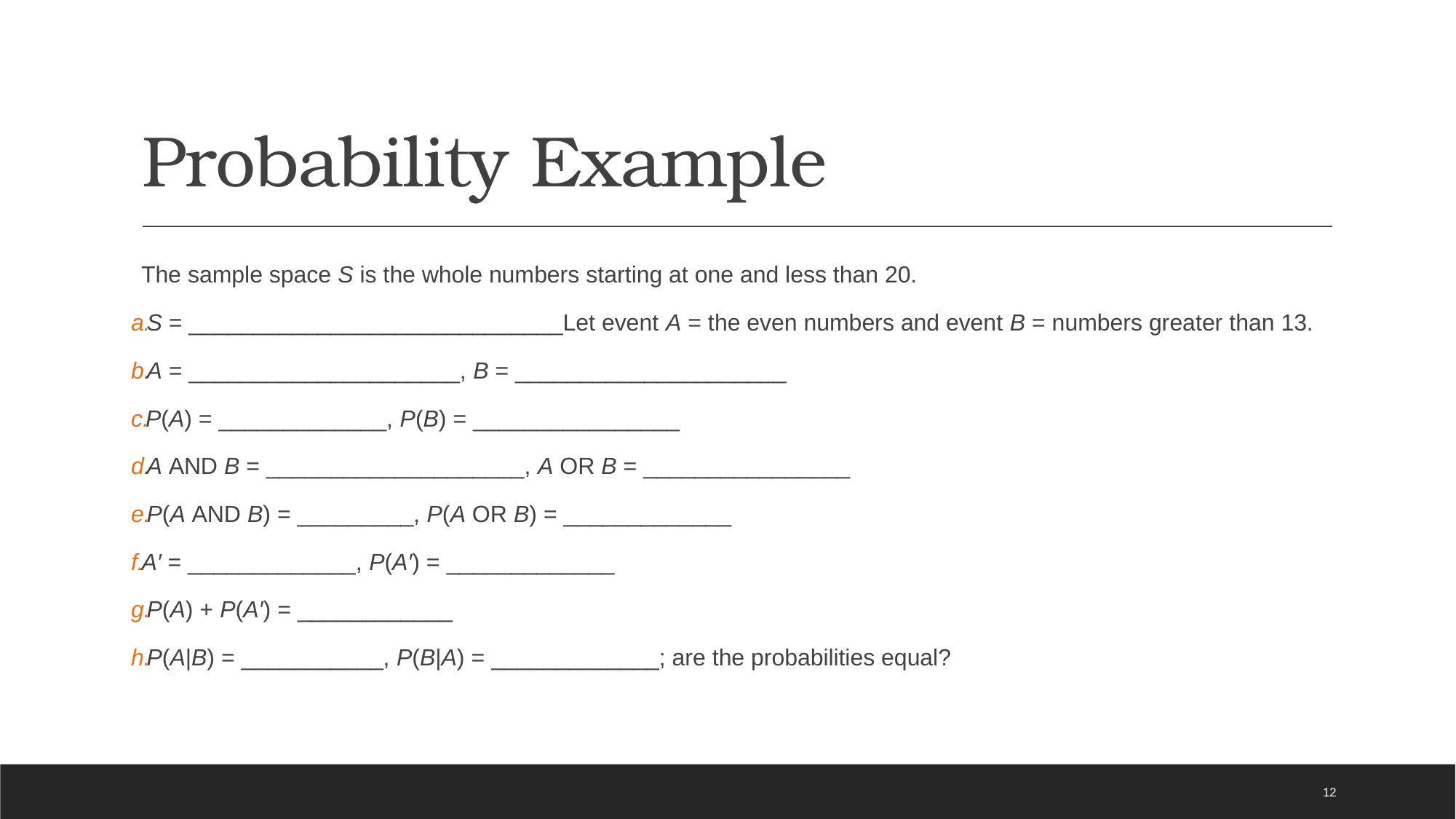

# Probability Example
The sample space S is the whole numbers starting at one and less than 20.
S = _____________________________Let event A = the even numbers and event B = numbers greater than 13.
A = _____________________, B = _____________________
P(A) = _____________, P(B) = ________________
A AND B = ____________________, A OR B = ________________
P(A AND B) = _________, P(A OR B) = _____________
A′ = _____________, P(A′) = _____________
P(A) + P(A′) = ____________
P(A|B) = ___________, P(B|A) = _____________; are the probabilities equal?

12